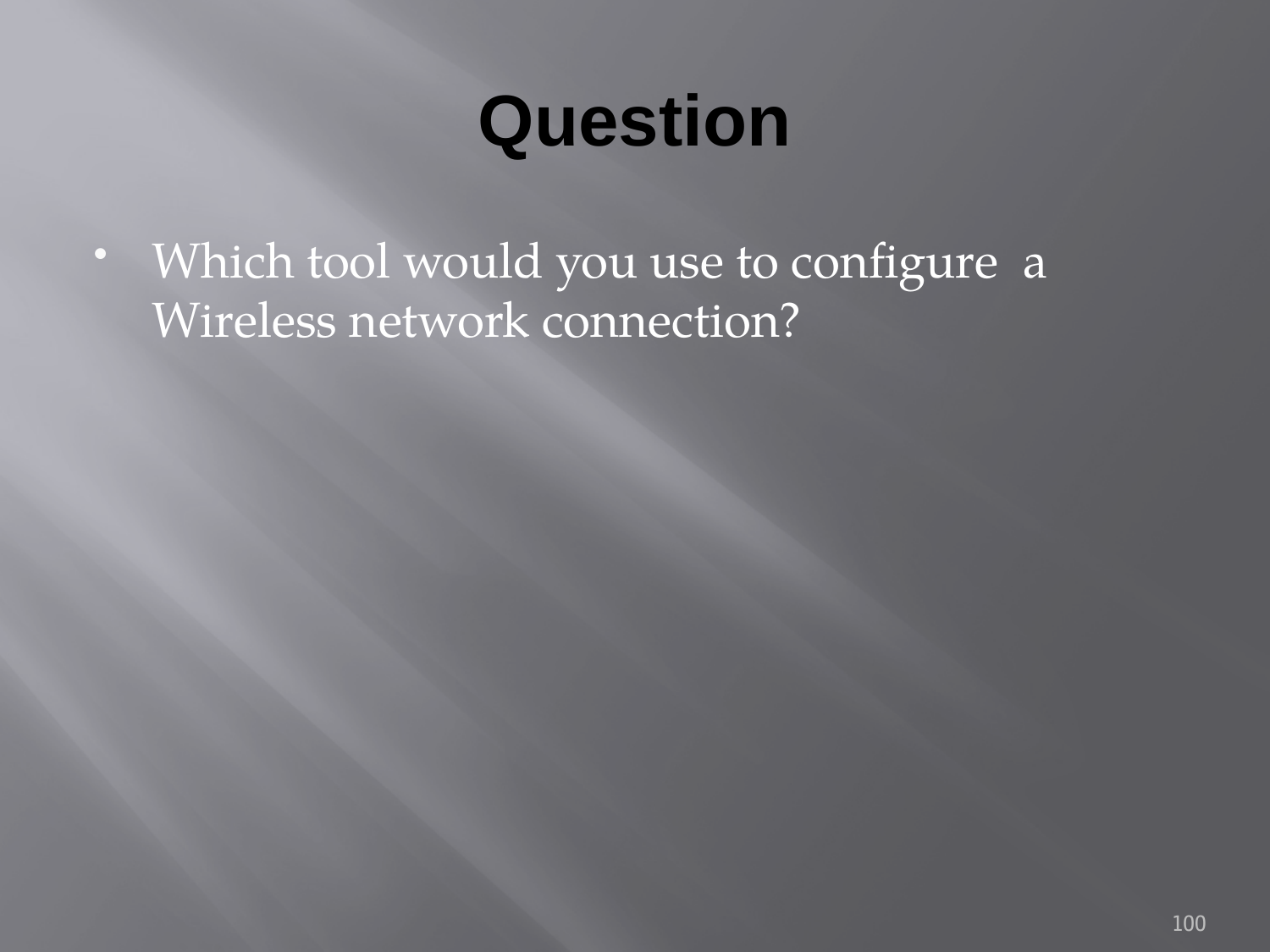

# Question
Which tool would you use to configure  a Wireless network connection?
100